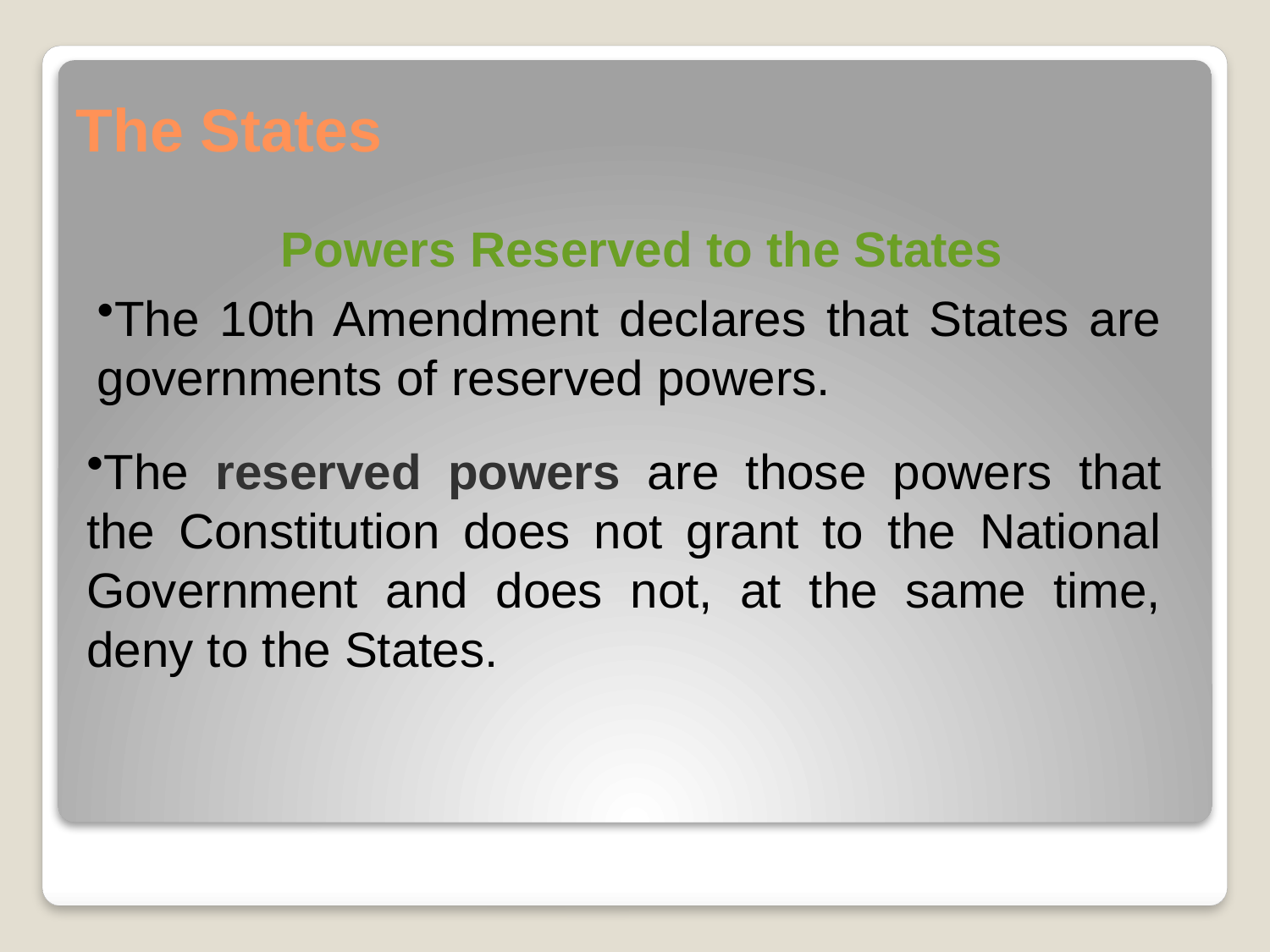

# The States
Powers Reserved to the States
The 10th Amendment declares that States are governments of reserved powers.

The reserved powers are those powers that the Constitution does not grant to the National Government and does not, at the same time, deny to the States.